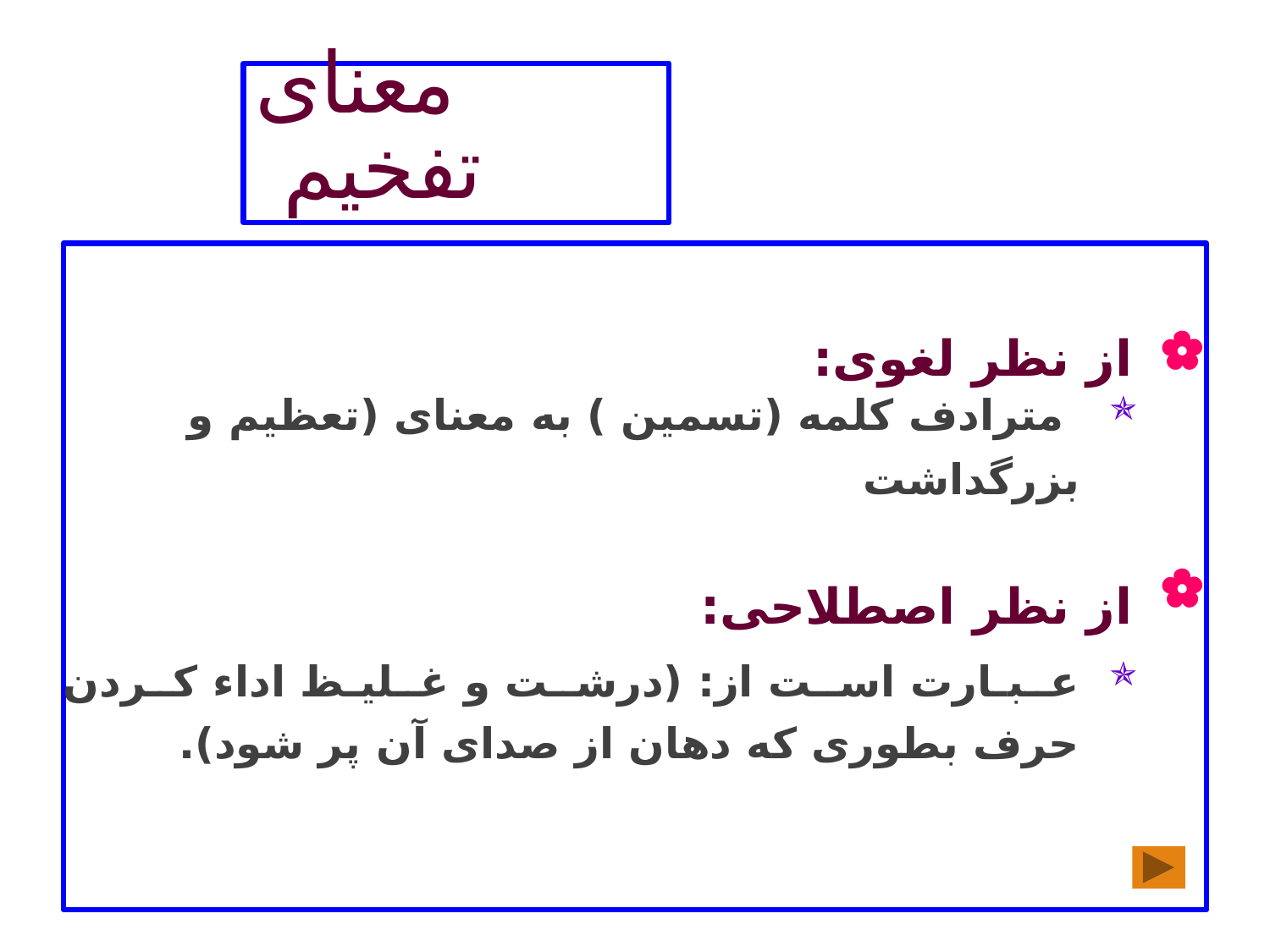

# معنای تفخیم

از نظر لغوی:
 مترادف كلمه (تسمين ) به معناى (تعظيم و بزرگداشت
از نظر اصطلاحی:
عـبـارت اسـت از: (درشـت و غـليـظ اداء كـردن حرف بطورى كه دهان از صداى آن پر شود).